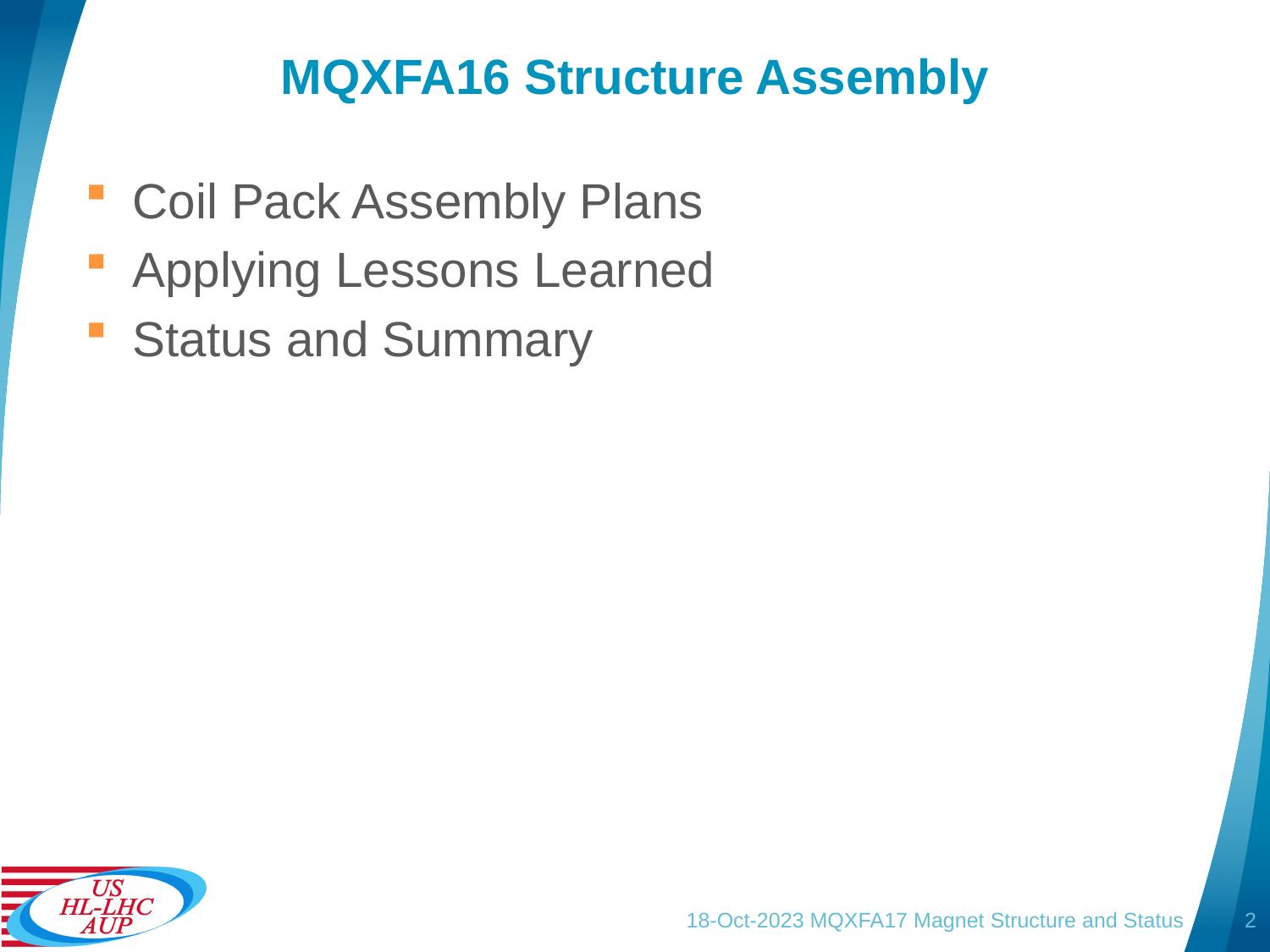

# MQXFA16 Structure Assembly
Coil Pack Assembly Plans
Applying Lessons Learned
Status and Summary

18-Oct-2023 MQXFA17 Magnet Structure and Status
2